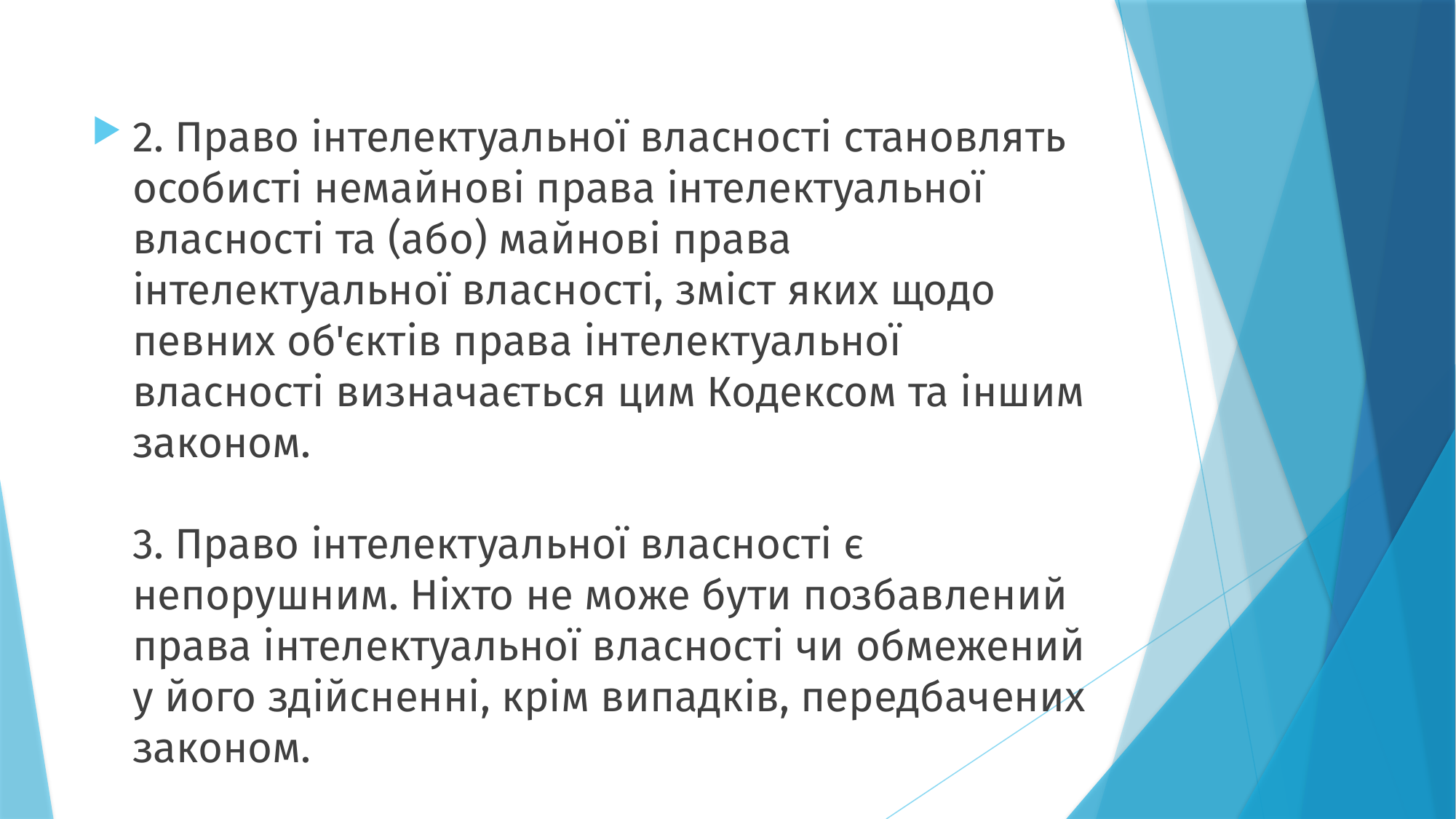

2. Право інтелектуальної власності становлять особисті немайнові права інтелектуальної власності та (або) майнові права інтелектуальної власності, зміст яких щодо певних об'єктів права інтелектуальної власності визначається цим Кодексом та іншим законом.
3. Право інтелектуальної власності є непорушним. Ніхто не може бути позбавлений права інтелектуальної власності чи обмежений у його здійсненні, крім випадків, передбачених законом.